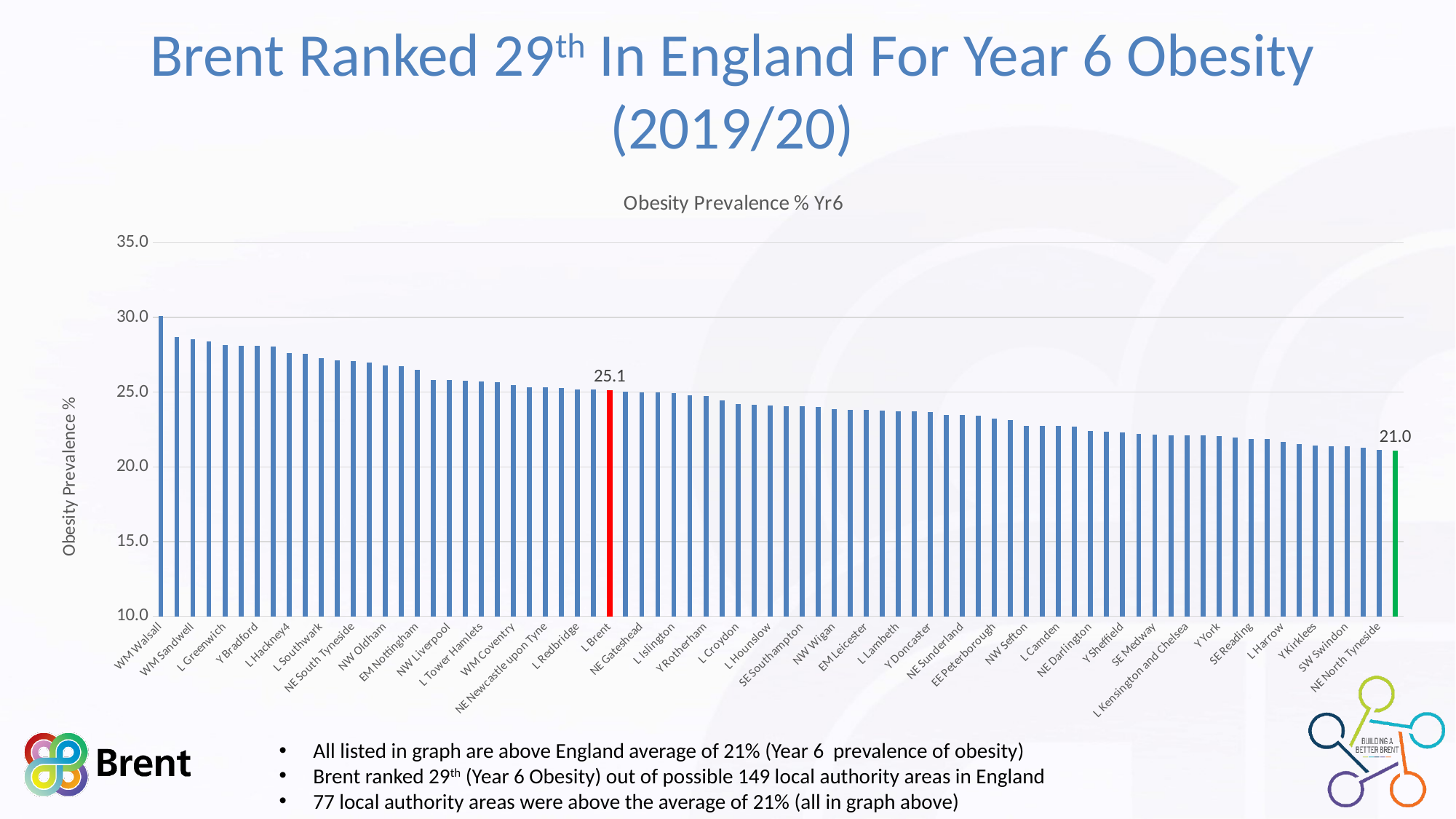

# Brent Ranked 29th In England For Year 6 Obesity (2019/20)

### Chart:

| Category | Obesity Prevalence % Yr6 |
|---|---|
| WM Walsall | 30.1104972375691 |
| NW Knowsley | 28.6995515695067 |
| WM Sandwell | 28.5189718482252 |
| L Barking and Dagenham | 28.3987915407855 |
| L Greenwich | 28.1733746130031 |
| NW Blackpool | 28.125 |
| Y Bradford | 28.0898876404494 |
| L Newham | 28.0516431924883 |
| L Hackney4 | 27.6371308016878 |
| EE Luton | 27.5510204081633 |
| L Southwark | 27.2912423625255 |
| WM Wolverhampton | 27.1276595744681 |
| NE South Tyneside | 27.0769230769231 |
| NW Manchester | 26.9924812030075 |
| NW Oldham | 26.8085106382979 |
| WM Dudley | 26.7441860465116 |
| EM Nottingham | 26.4748201438849 |
| NW Halton | 25.8373205741627 |
| NW Liverpool | 25.8031088082902 |
| NW St. Helens | 25.776397515528 |
| L Tower Hamlets | 25.7281553398058 |
| WM Birmingham | 25.6605463502015 |
| WM Coventry | 25.4635352286774 |
| NE Middlesbrough | 25.3164556962025 |
| NE Newcastle upon Tyne | 25.3141831238779 |
| WM Telford and Wrekin | 25.2604166666667 |
| L Redbridge | 25.1898734177215 |
| NW Salford | 25.1712328767123 |
| L Brent | 25.1046025104603 |
| SE Slough | 25.0530785562633 |
| NE Gateshead | 25.0 |
| L Westminster | 25.0 |
| L Islington | 24.9275362318841 |
| EE Thurrock | 24.780701754386 |
| Y Rotherham | 24.7165532879819 |
| NE Hartlepool | 24.4604316546763 |
| L Croydon | 24.2168674698795 |
| WM Stoke-on-Trent | 24.1435562805873 |
| L Hounslow | 24.1214057507987 |
| NW Rochdale | 24.0663900414938 |
| SE Southampton | 24.0418118466899 |
| L Waltham Forest | 24.0322580645161 |
| NW Wigan | 23.8744884038199 |
| L Havering | 23.8333333333333 |
| EM Leicester | 23.8095238095238 |
| L Lewisham | 23.7704918032787 |
| L Lambeth | 23.7394957983193 |
| NE Redcar and Cleveland | 23.728813559322 |
| Y Doncaster | 23.6588720770289 |
| EM Derby | 23.4939759036145 |
| NE Sunderland | 23.4797297297297 |
| L Ealing | 23.4466588511137 |
| EE Peterborough | 23.2091690544413 |
| Y Kingston upon Hull, City of | 23.1527093596059 |
| NW Sefton | 22.7513227513228 |
| NE County Durham | 22.7472527472527 |
| L Camden | 22.7272727272727 |
| Y North Lincolnshire | 22.680412371134 |
| NE Darlington | 22.4 |
| Y North East Lincolnshire | 22.3433242506812 |
| Y Sheffield | 22.3052294557097 |
| EM Lincolnshire | 22.2305389221557 |
| SE Medway | 22.1719457013575 |
| Y Wakefield | 22.1276595744681 |
| L Kensington and Chelsea | 22.0994475138122 |
| L Bexley | 22.0982142857143 |
| Y York | 22.0689655172414 |
| NW Blackburn with Darwen | 21.9730941704036 |
| SE Reading | 21.865889212828 |
| SE Portsmouth | 21.8527315914489 |
| L Harrow | 21.656050955414 |
| Y Calderdale | 21.5351812366738 |
| Y Kirklees | 21.4190093708166 |
| NW Bolton | 21.3917525773196 |
| SW Swindon | 21.3861386138614 |
| L Hillingdon | 21.2871287128713 |
| NE North Tyneside | 21.123595505618 |
| ENGLAND | 21.0454088260326 |
All listed in graph are above England average of 21% (Year 6  prevalence of obesity)
Brent ranked 29th (Year 6 Obesity) out of possible 149 local authority areas in England
77 local authority areas were above the average of 21% (all in graph above)